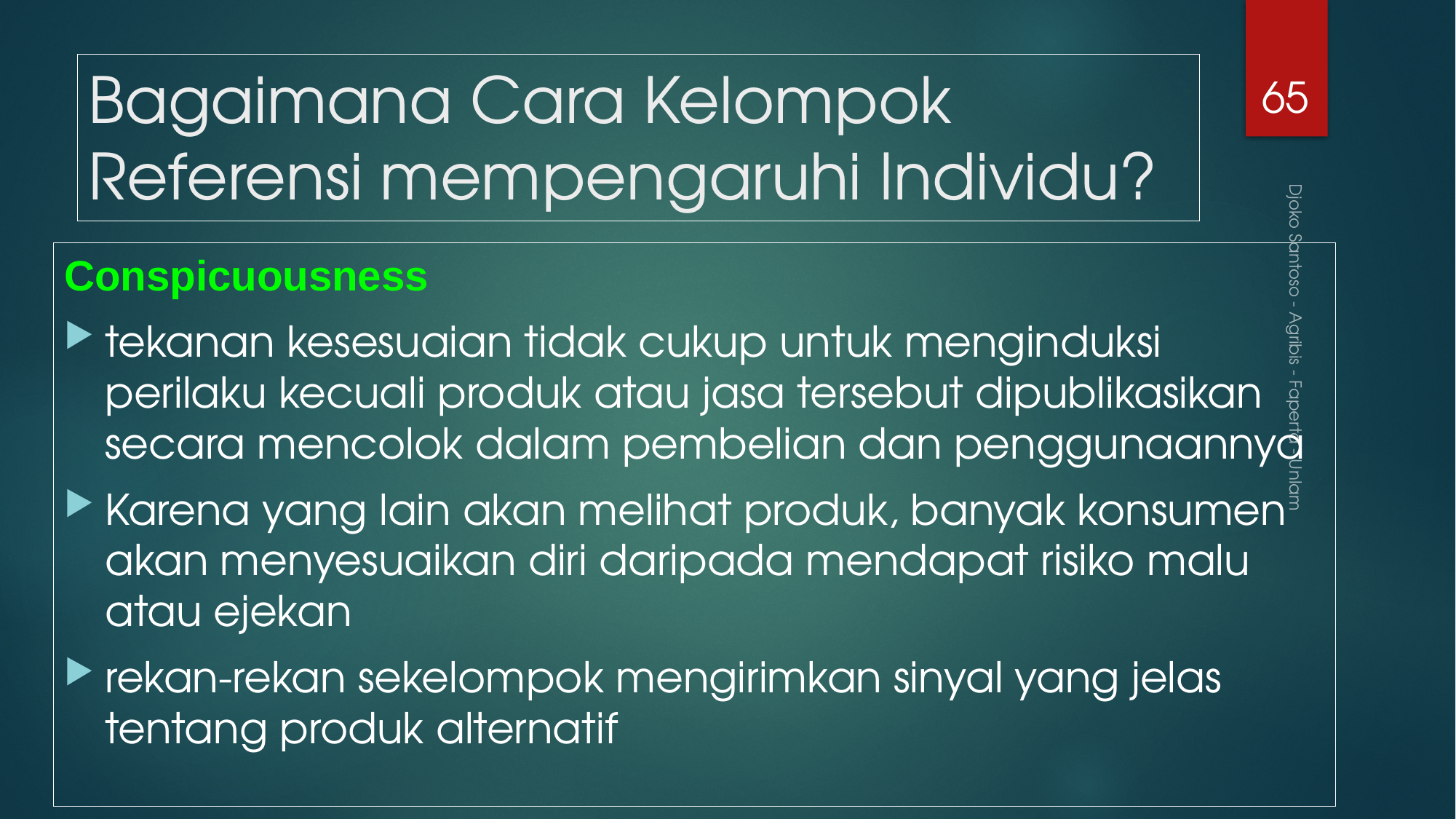

65
# Bagaimana Cara Kelompok Referensi mempengaruhi Individu?
Conspicuousness
tekanan kesesuaian tidak cukup untuk menginduksi perilaku kecuali produk atau jasa tersebut dipublikasikan secara mencolok dalam pembelian dan penggunaannya
Karena yang lain akan melihat produk, banyak konsumen akan menyesuaikan diri daripada mendapat risiko malu atau ejekan
rekan-rekan sekelompok mengirimkan sinyal yang jelas tentang produk alternatif
Djoko Santoso - Agribis - Faperta - Unlam